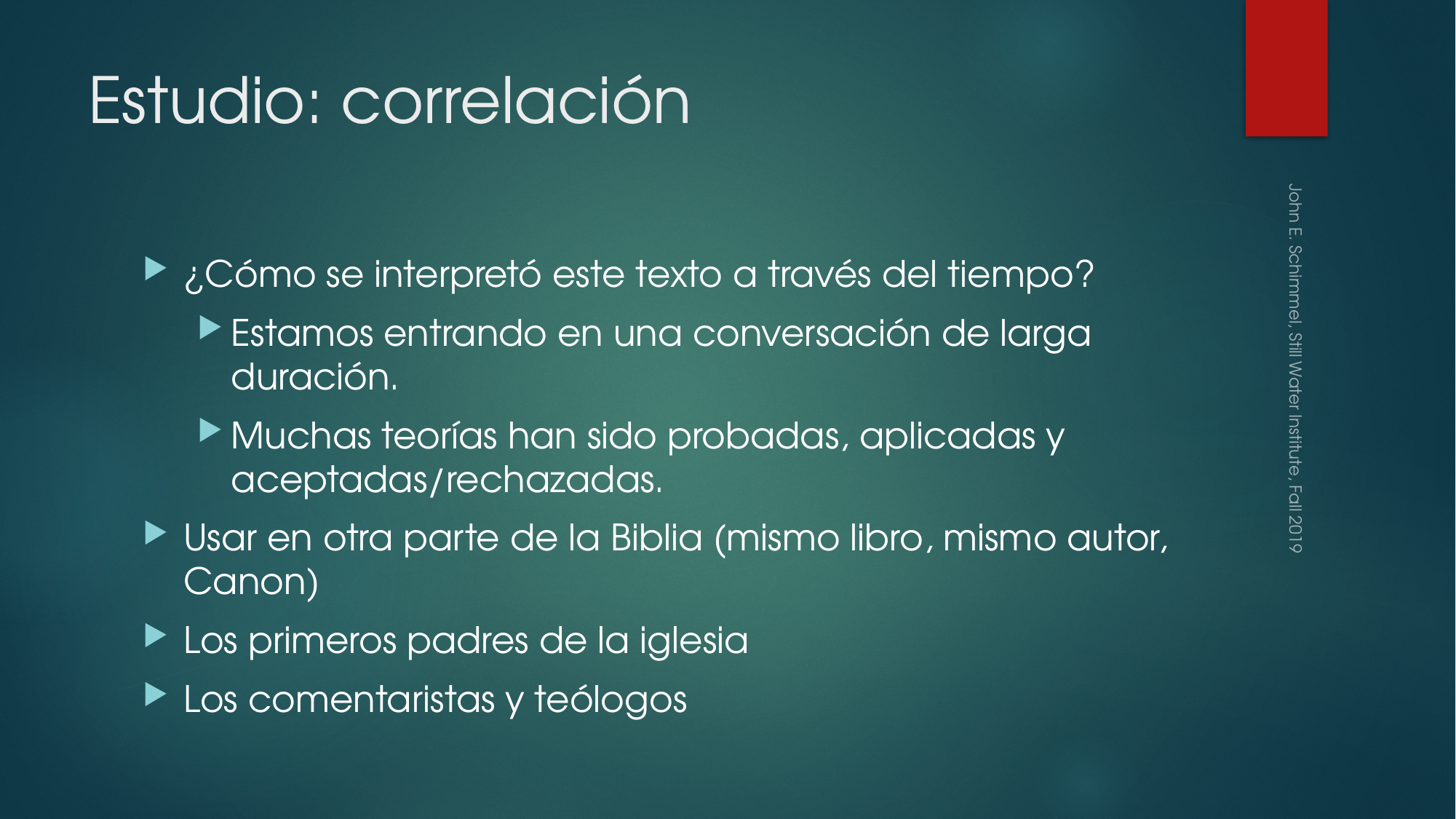

# Estudio: correlación

¿Cómo se interpretó este texto a través del tiempo?
Estamos entrando en una conversación de larga duración.
Muchas teorías han sido probadas, aplicadas y aceptadas/rechazadas.
Usar en otra parte de la Biblia (mismo libro, mismo autor, Canon)
Los primeros padres de la iglesia
Los comentaristas y teólogos
John E. Schimmel, Still Water Institute, Fall 2019